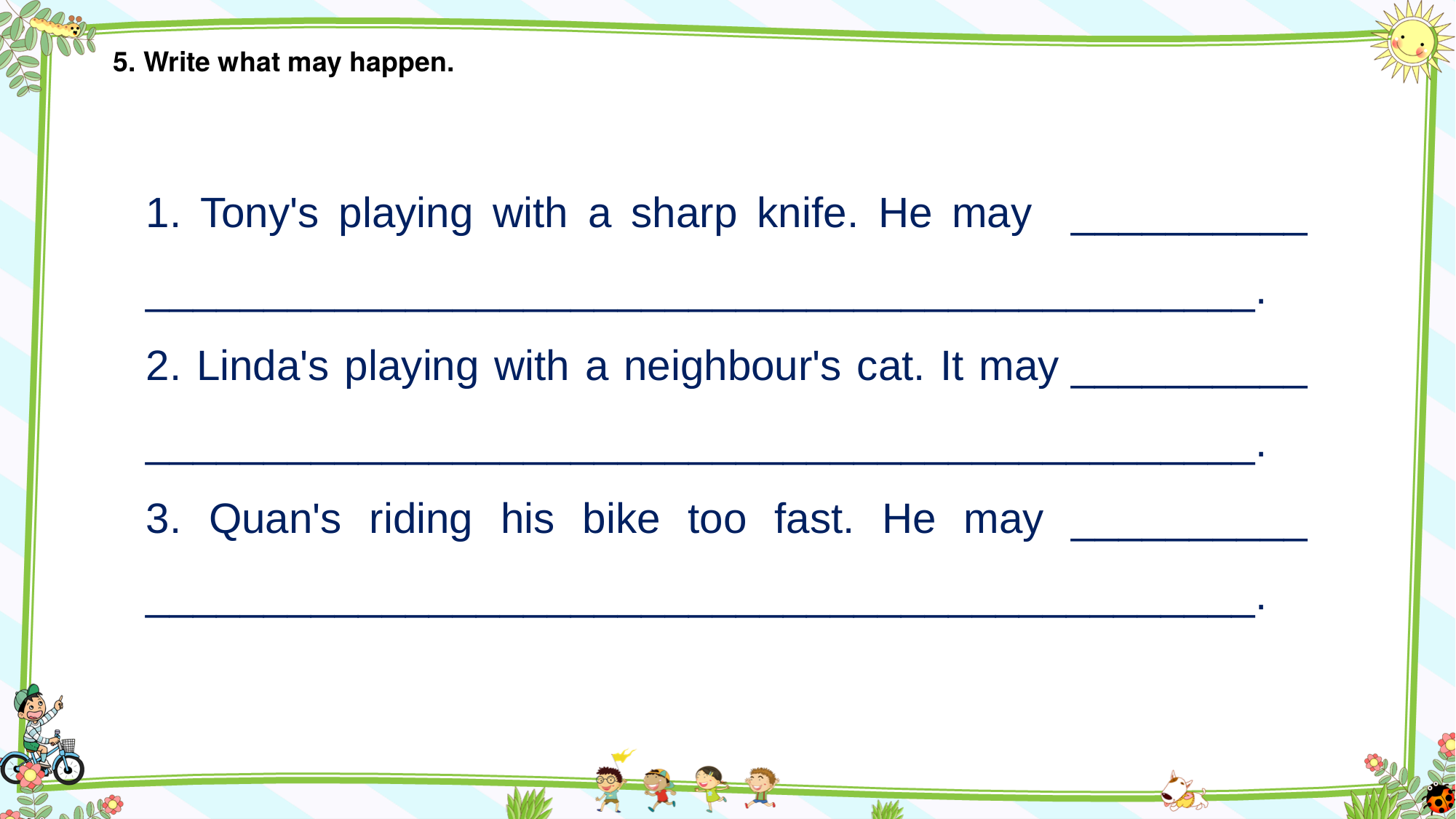

5. Write what may happen.
1. Tony's playing with a sharp knife. He may  __________ _______________________________________________.
2. Linda's playing with a neighbour's cat. It may __________ _______________________________________________.
3. Quan's riding his bike too fast. He may __________ _______________________________________________.